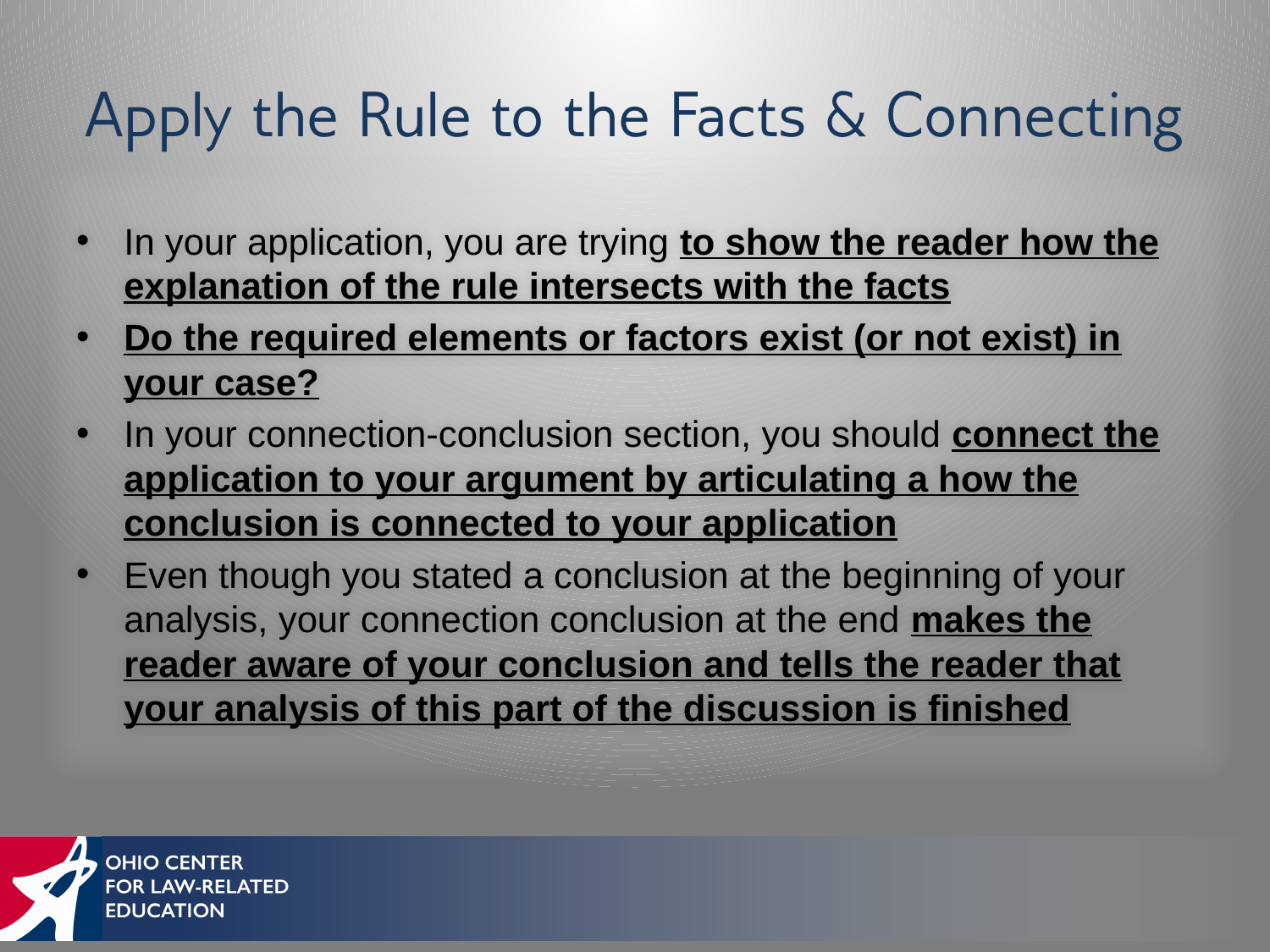

# Apply the Rule to the Facts & Connecting
In your application, you are trying to show the reader how the explanation of the rule intersects with the facts
Do the required elements or factors exist (or not exist) in your case?
In your connection-conclusion section, you should connect the application to your argument by articulating a how the conclusion is connected to your application
Even though you stated a conclusion at the beginning of your analysis, your connection conclusion at the end makes the reader aware of your conclusion and tells the reader that your analysis of this part of the discussion is finished